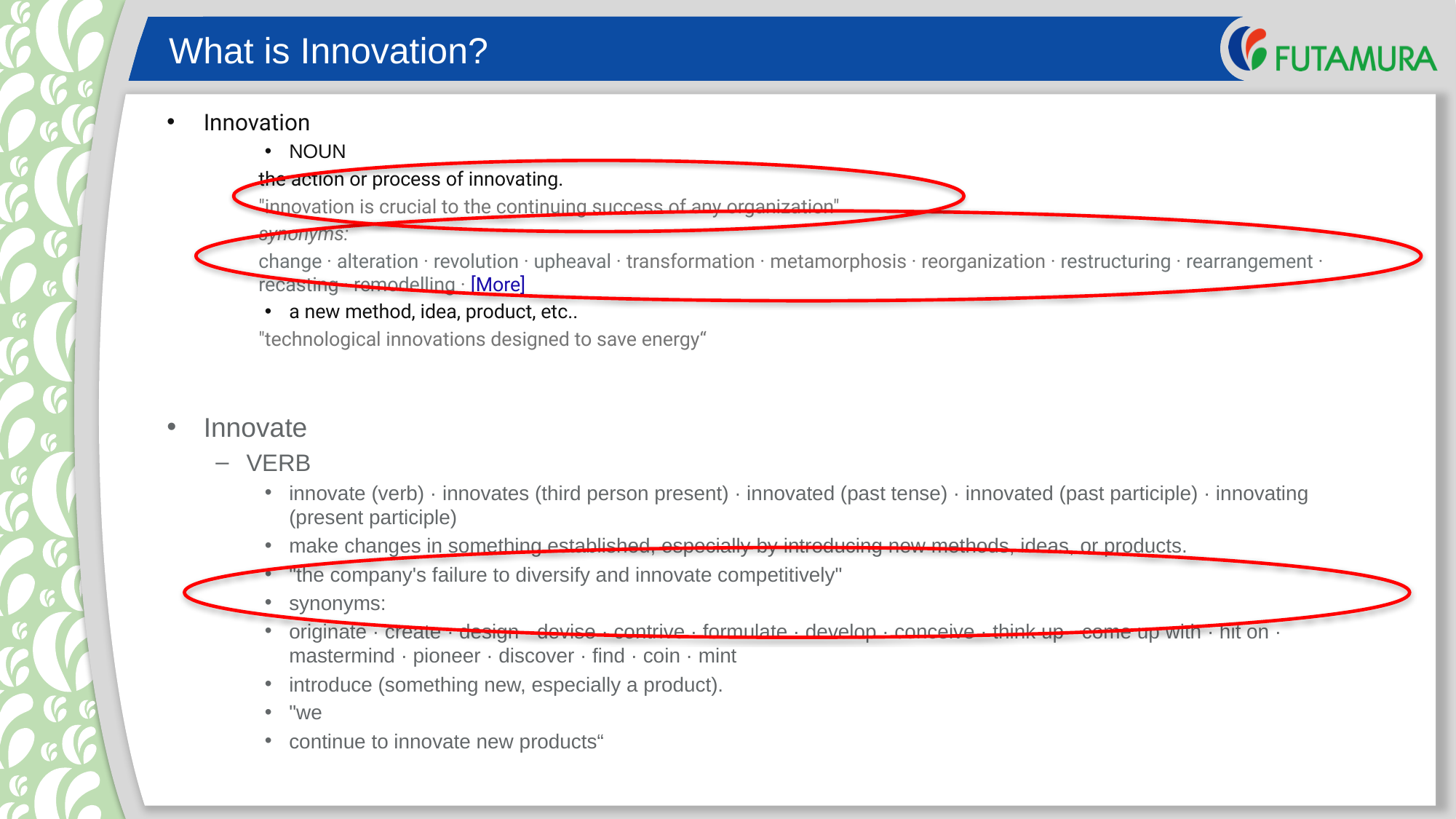

# What is Innovation?
Innovation
NOUN
the action or process of innovating.
"innovation is crucial to the continuing success of any organization"
synonyms:
change · alteration · revolution · upheaval · transformation · metamorphosis · reorganization · restructuring · rearrangement · recasting · remodelling · [More]
a new method, idea, product, etc..
"technological innovations designed to save energy“

Innovate
VERB
innovate (verb) · innovates (third person present) · innovated (past tense) · innovated (past participle) · innovating (present participle)
make changes in something established, especially by introducing new methods, ideas, or products.
"the company's failure to diversify and innovate competitively"
synonyms:
originate · create · design · devise · contrive · formulate · develop · conceive · think up · come up with · hit on · mastermind · pioneer · discover · find · coin · mint
introduce (something new, especially a product).
"we
continue to innovate new products“